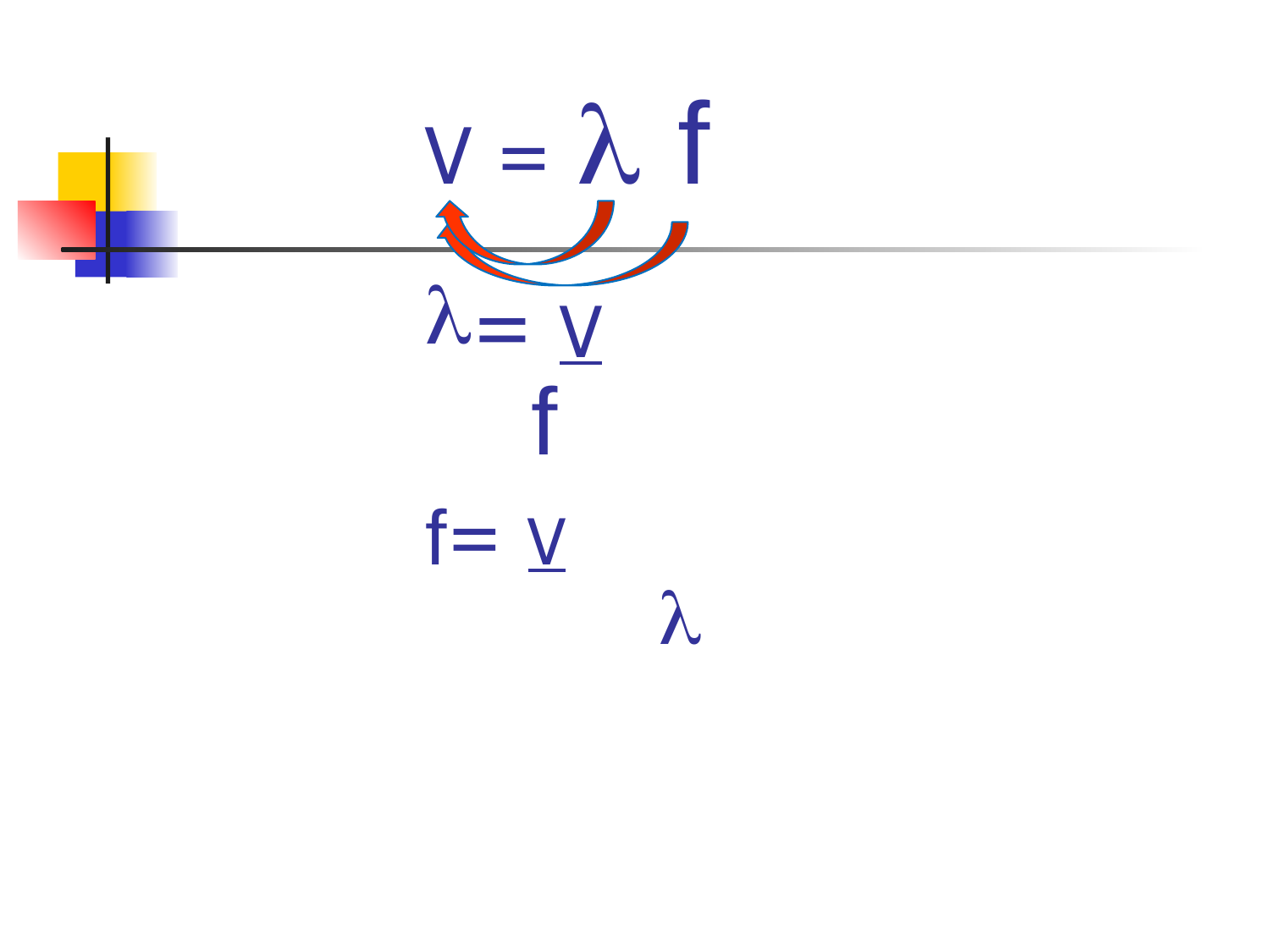

# V = λ f

= V
   f
f= V
      λ